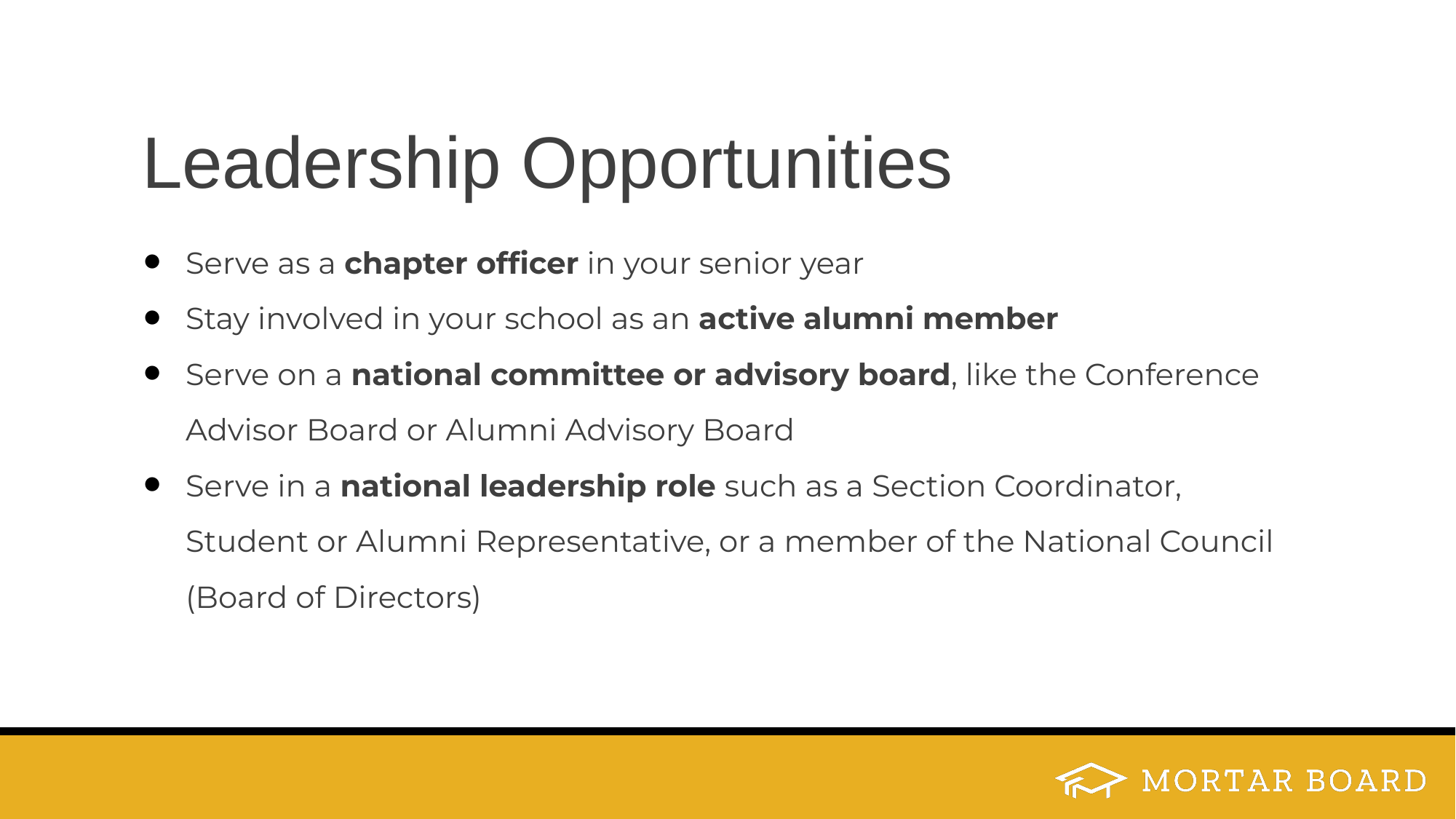

# Leadership Opportunities
Serve as a chapter officer in your senior year
Stay involved in your school as an active alumni member
Serve on a national committee or advisory board, like the Conference Advisor Board or Alumni Advisory Board
Serve in a national leadership role such as a Section Coordinator, Student or Alumni Representative, or a member of the National Council (Board of Directors)